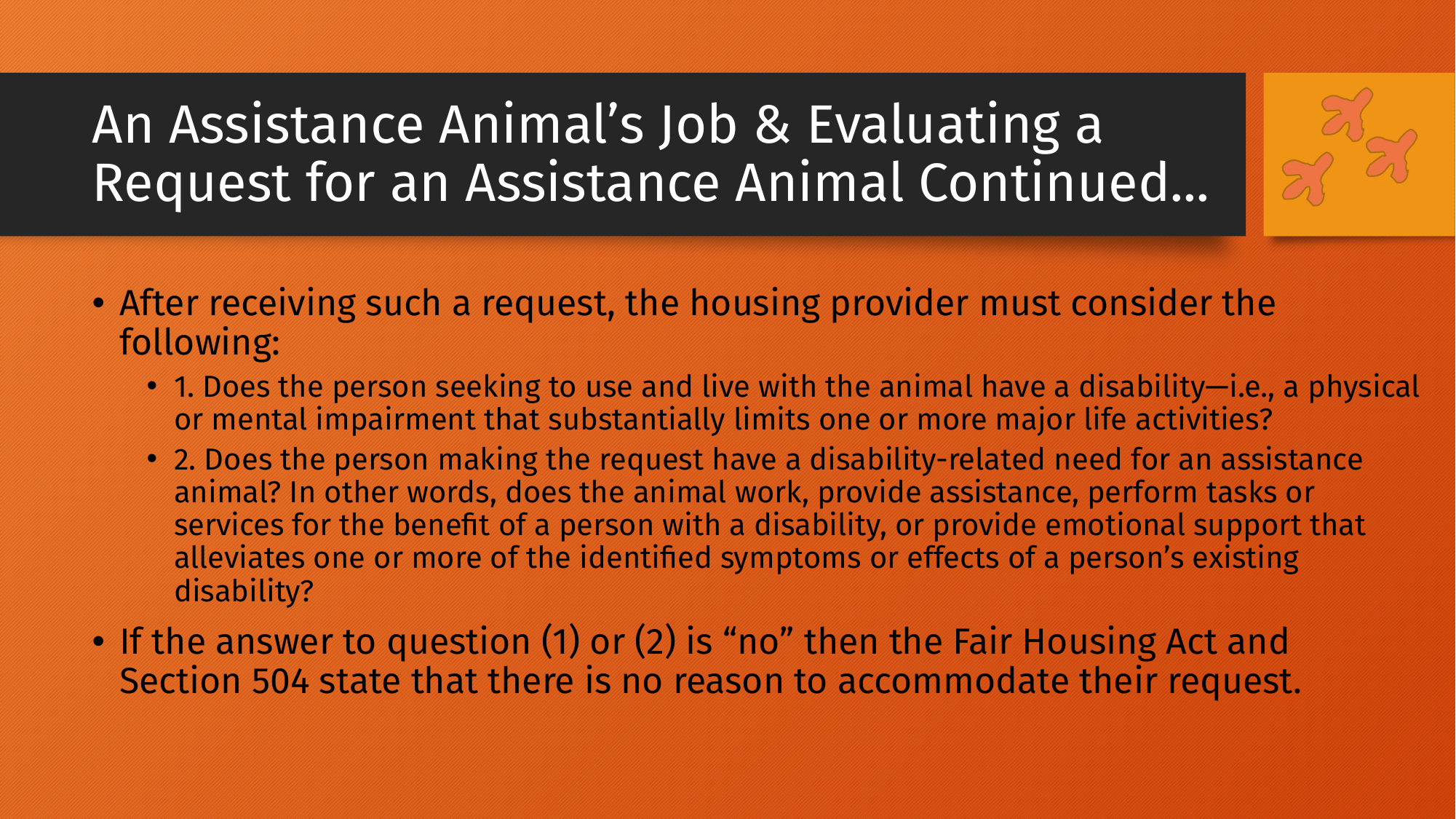

# An Assistance Animal’s Job & Evaluating a Request for an Assistance Animal Continued...

After receiving such a request, the housing provider must consider the following:
1. Does the person seeking to use and live with the animal have a disability—i.e., a physical or mental impairment that substantially limits one or more major life activities?
2. Does the person making the request have a disability-related need for an assistance animal? In other words, does the animal work, provide assistance, perform tasks or services for the benefit of a person with a disability, or provide emotional support that alleviates one or more of the identified symptoms or effects of a person’s existing disability?
If the answer to question (1) or (2) is “no” then the Fair Housing Act and Section 504 state that there is no reason to accommodate their request.